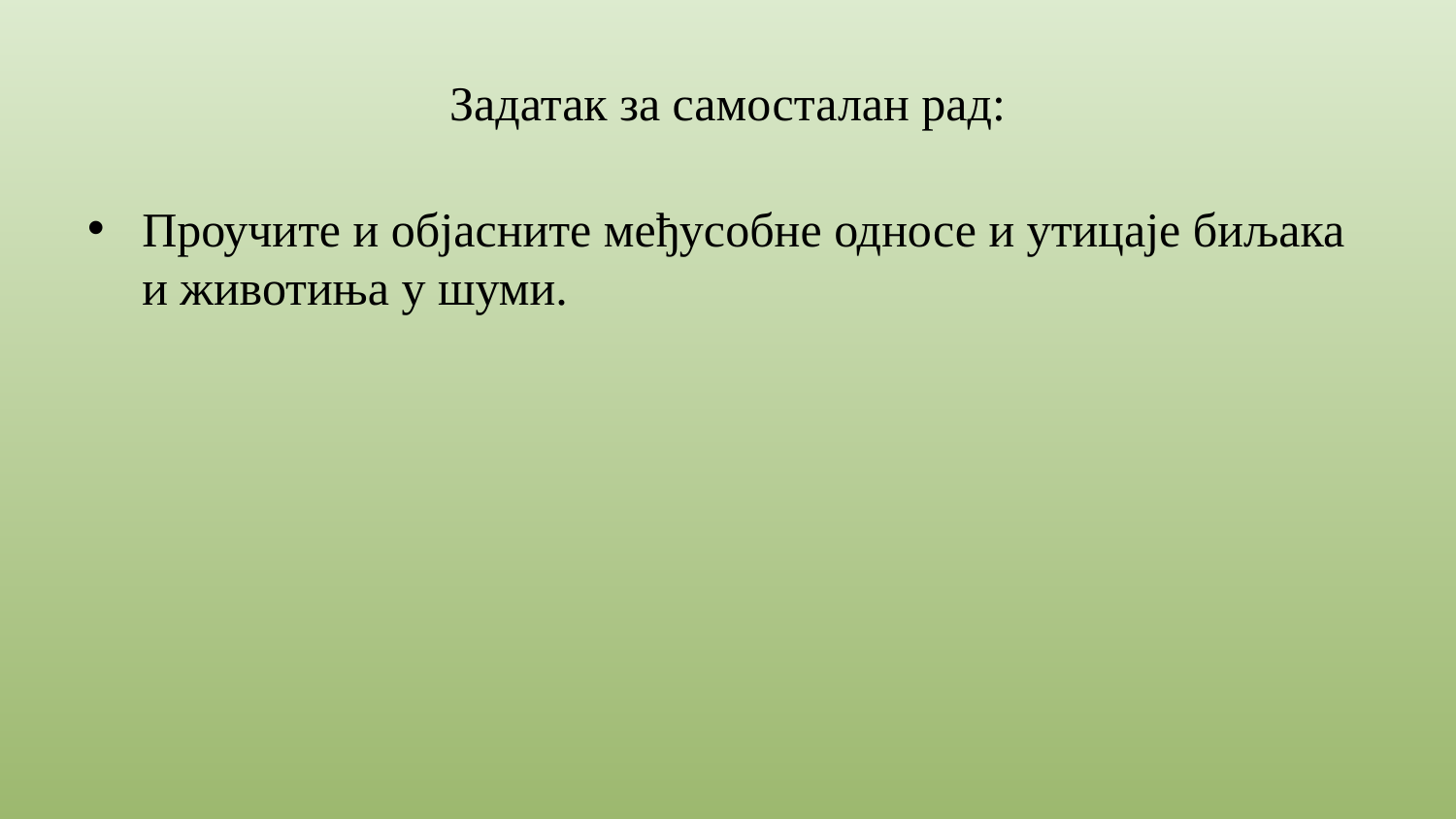

# Задатак за самосталан рад:
Проучите и објасните међусобне односе и утицаје биљака и животиња у шуми.